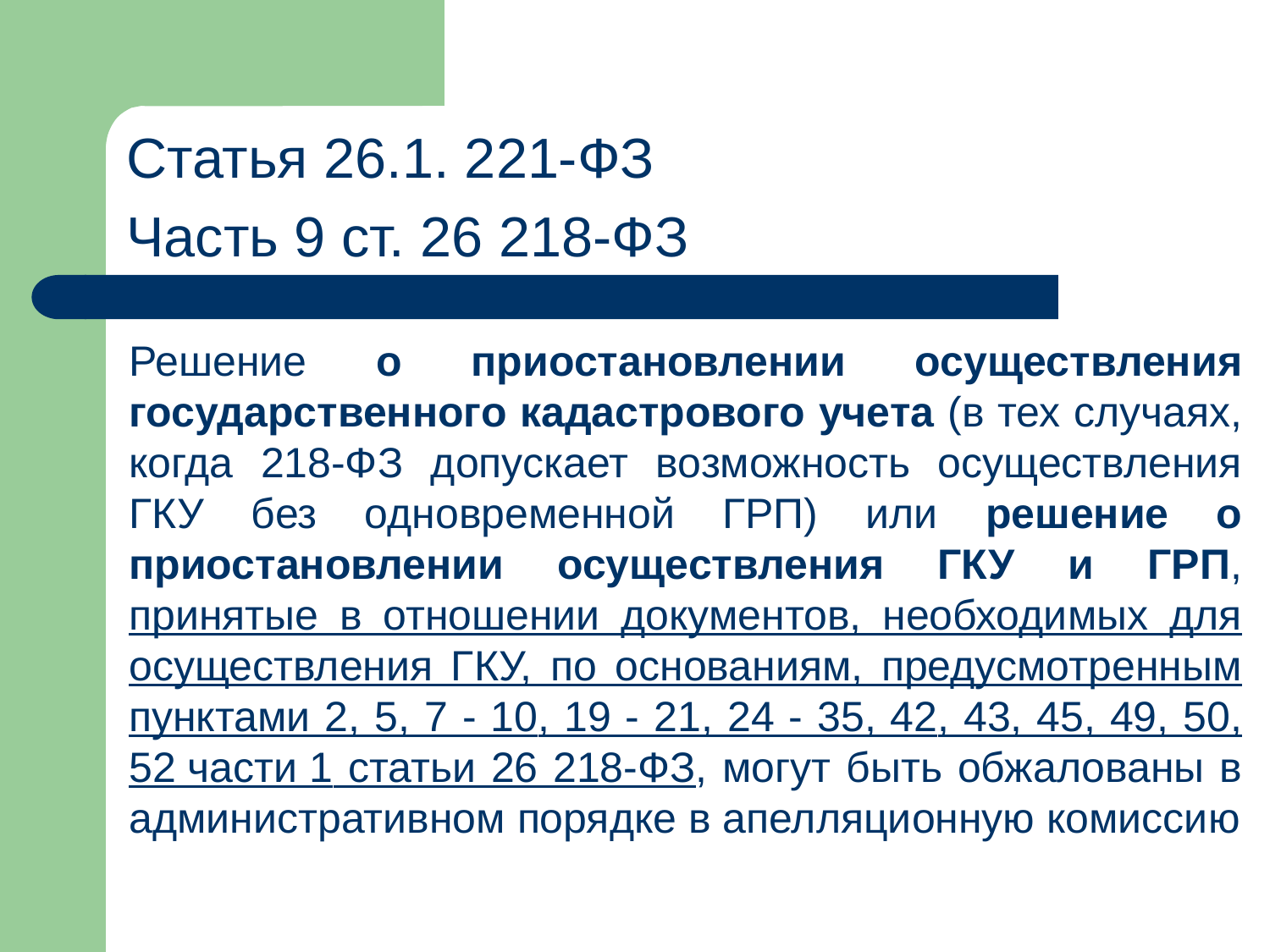

Статья 26.1. 221-ФЗ
Часть 9 ст. 26 218-ФЗ
Решение о приостановлении осуществления государственного кадастрового учета (в тех случаях, когда 218-ФЗ допускает возможность осуществления ГКУ без одновременной ГРП) или решение о приостановлении осуществления ГКУ и ГРП, принятые в отношении документов, необходимых для осуществления ГКУ, по основаниям, предусмотренным пунктами 2, 5, 7 - 10, 19 - 21, 24 - 35, 42, 43, 45, 49, 50, 52 части 1 статьи 26 218-ФЗ, могут быть обжалованы в административном порядке в апелляционную комиссию